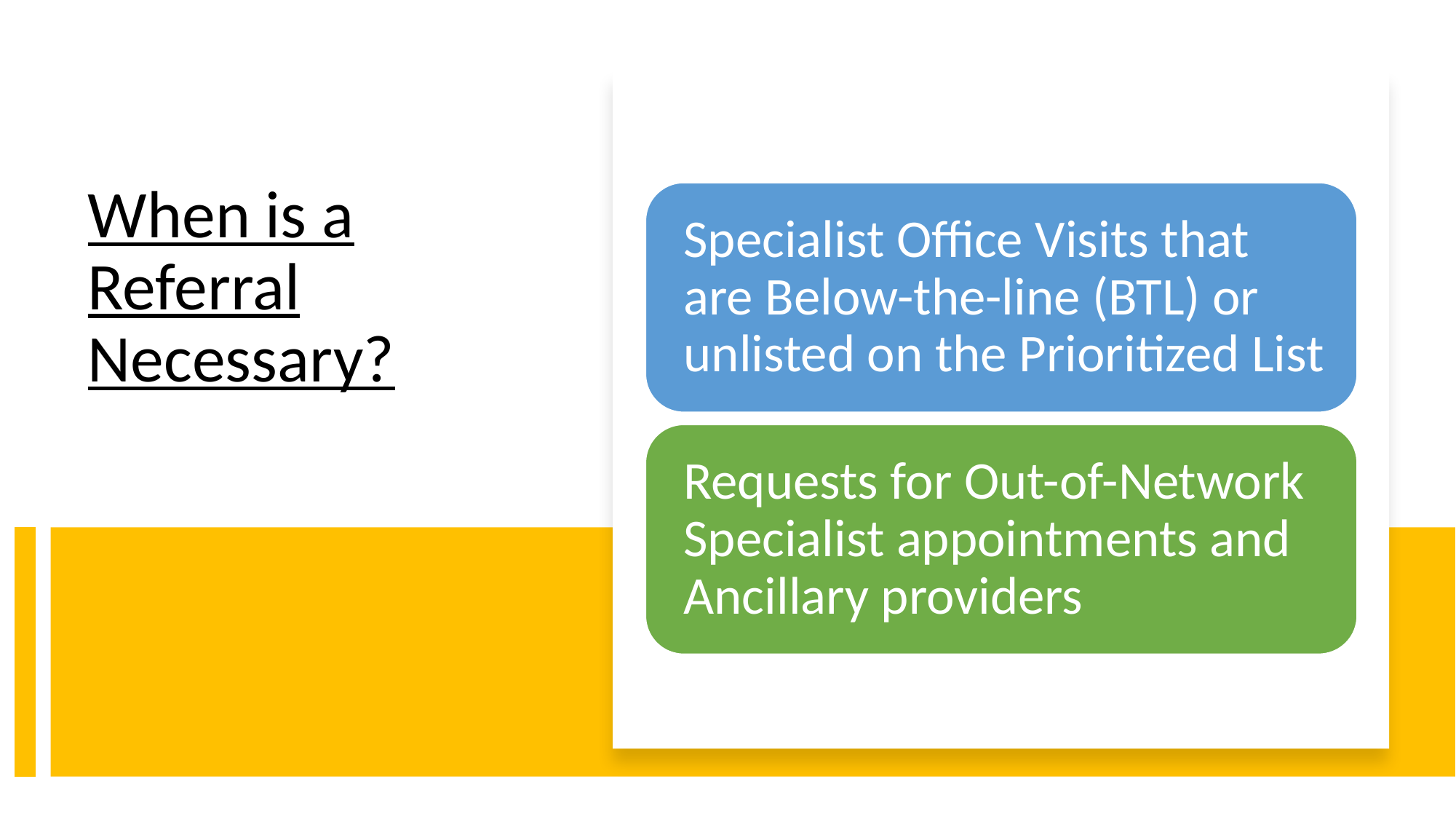

Specialist Office Visits that are Below-the-line (BTL) or unlisted on the Prioritized List
Requests for Out-of-Network Specialist appointments and Ancillary providers
# When is a Referral Necessary?